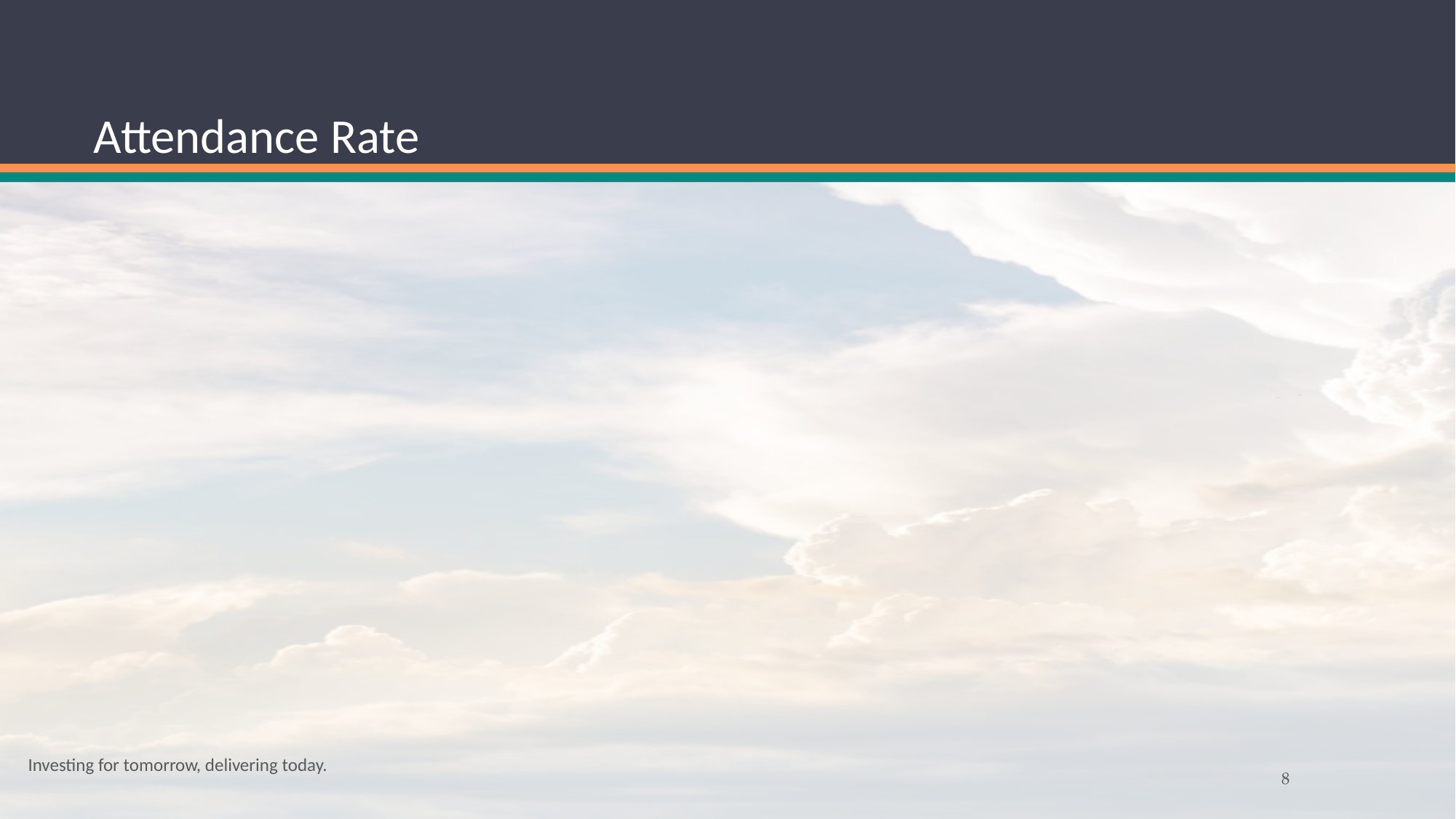

# Attendance Rate

Investing for tomorrow, delivering today.
8